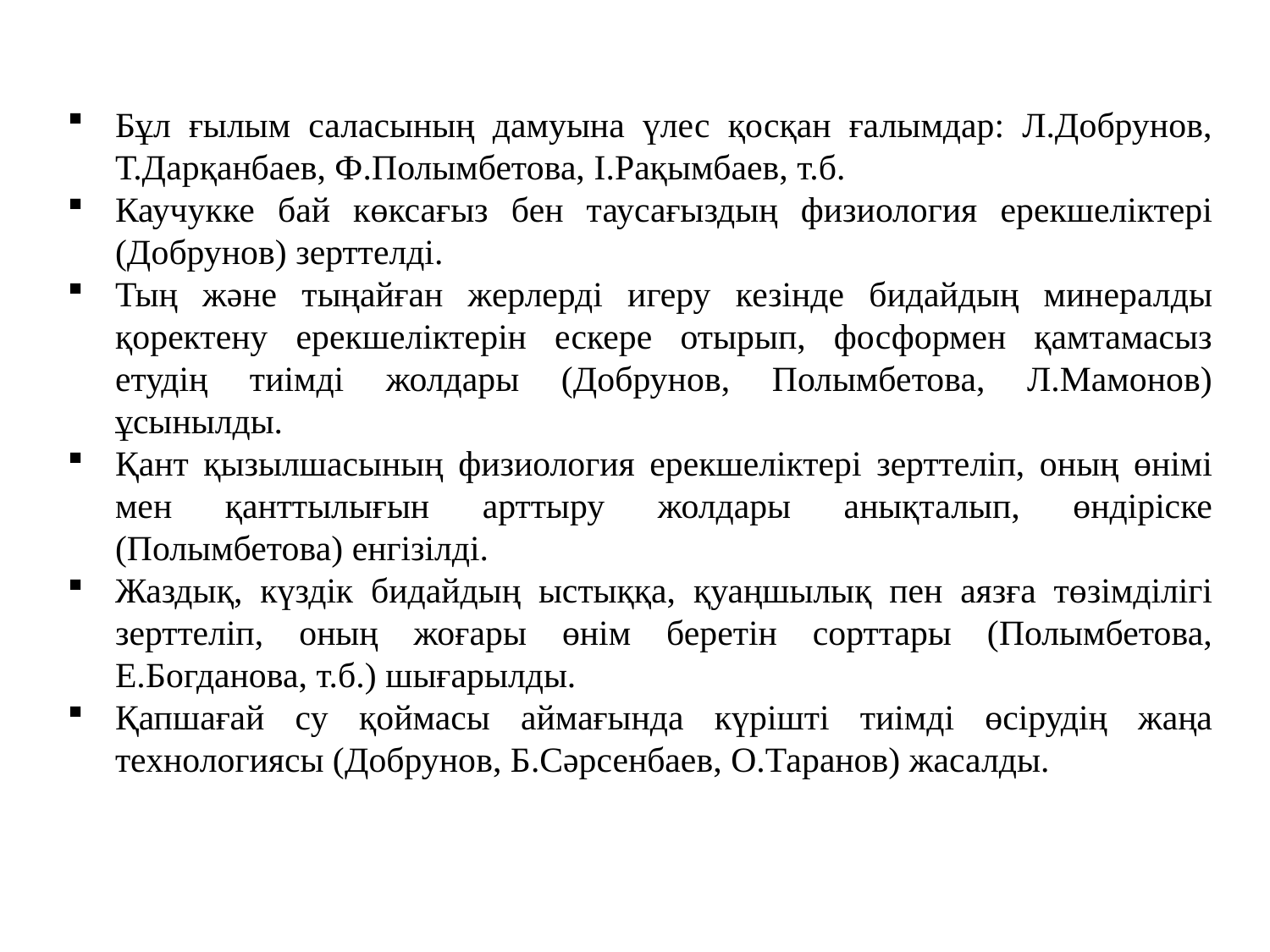

Бұл ғылым саласының дамуына үлес қосқан ғалымдар: Л.Добрунов, Т.Дарқанбаев, Ф.Полымбетова, І.Рақымбаев, т.б.
Каучукке бай көксағыз бен таусағыздың физиология ерекшеліктері (Добрунов) зерттелді.
Тың және тыңайған жерлерді игеру кезінде бидайдың минералды қоректену ерекшеліктерін ескере отырып, фосформен қамтамасыз етудің тиімді жолдары (Добрунов, Полымбетова, Л.Мамонов) ұсынылды.
Қант қызылшасының физиология ерекшеліктері зерттеліп, оның өнімі мен қанттылығын арттыру жолдары анықталып, өндіріске (Полымбетова) енгізілді.
Жаздық, күздік бидайдың ыстыққа, қуаңшылық пен аязға төзімділігі зерттеліп, оның жоғары өнім беретін сорттары (Полымбетова, Е.Богданова, т.б.) шығарылды.
Қапшағай су қоймасы аймағында күрішті тиімді өсірудің жаңа технологиясы (Добрунов, Б.Сәрсенбаев, О.Таранов) жасалды.